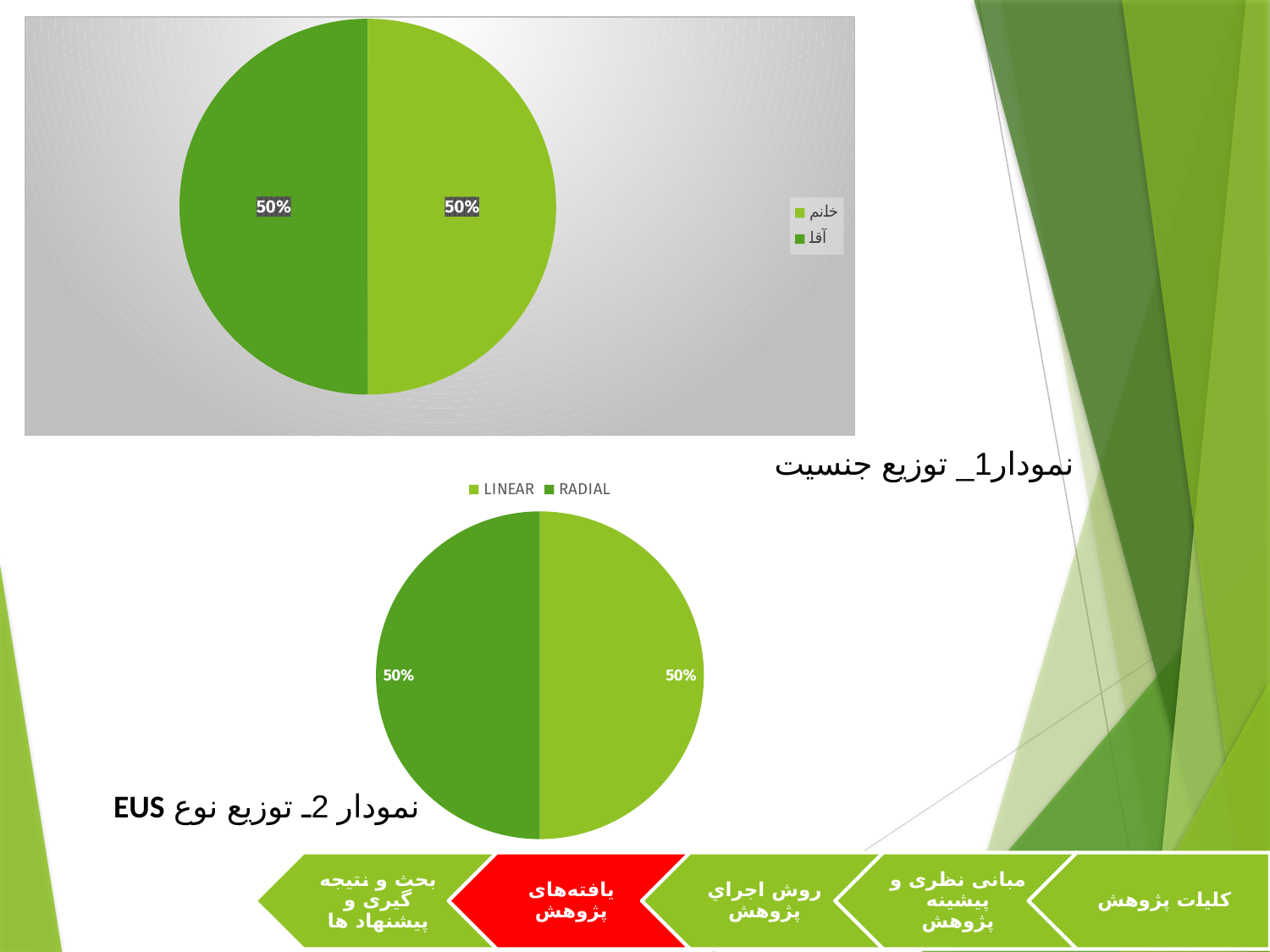

### Chart

| Category |  |
|---|---|
| خانم | 5.0 |
| آقا | 5.0 |
نمودار1_ توزیع جنسیت

### Chart

| Category |  |
|---|---|
| LINEAR | 5.0 |
| RADIAL | 5.0 |
نمودار 2ـ توزیع نوع EUS
کلیات پژوهش
مبانی نظری و پیشینه پژوهش
روش اجراي پژوهش
یافته‌های پژوهش
بحث و نتیجه گیری و پیشنهاد ها